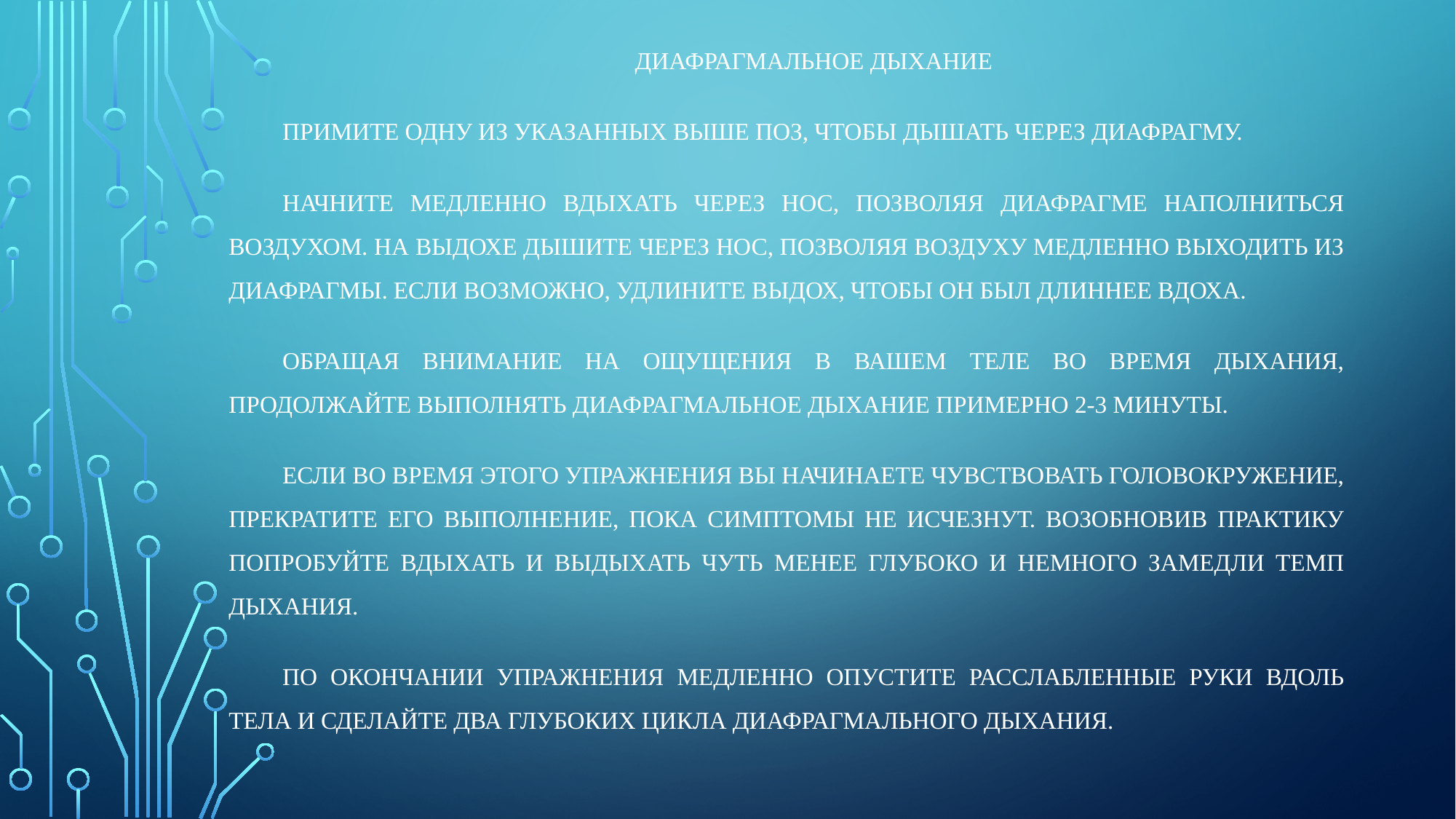

Диафрагмальное дыхание
Примите одну из указанных выше поз, чтобы дышать через диафрагму.
Начните медленно вдыхать через нос, позволяя диафрагме наполниться воздухом. На выдохе дышите через нос, позволяя воздуху медленно выходить из диафрагмы. Если возможно, удлините выдох, чтобы он был длиннее вдоха.
Обращая внимание на ощущения в вашем теле во время дыхания, продолжайте выполнять диафрагмальное дыхание примерно 2-3 минуты.
Если во время этого упражнения вы начинаете чувствовать головокружение, прекратите его выполнение, пока симптомы не исчезнут. Возобновив практику попробуйте вдыхать и выдыхать чуть менее глубоко и немного замедли темп дыхания.
По окончании упражнения медленно опустите расслабленные руки вдоль тела и сделайте два глубоких цикла диафрагмального дыхания.